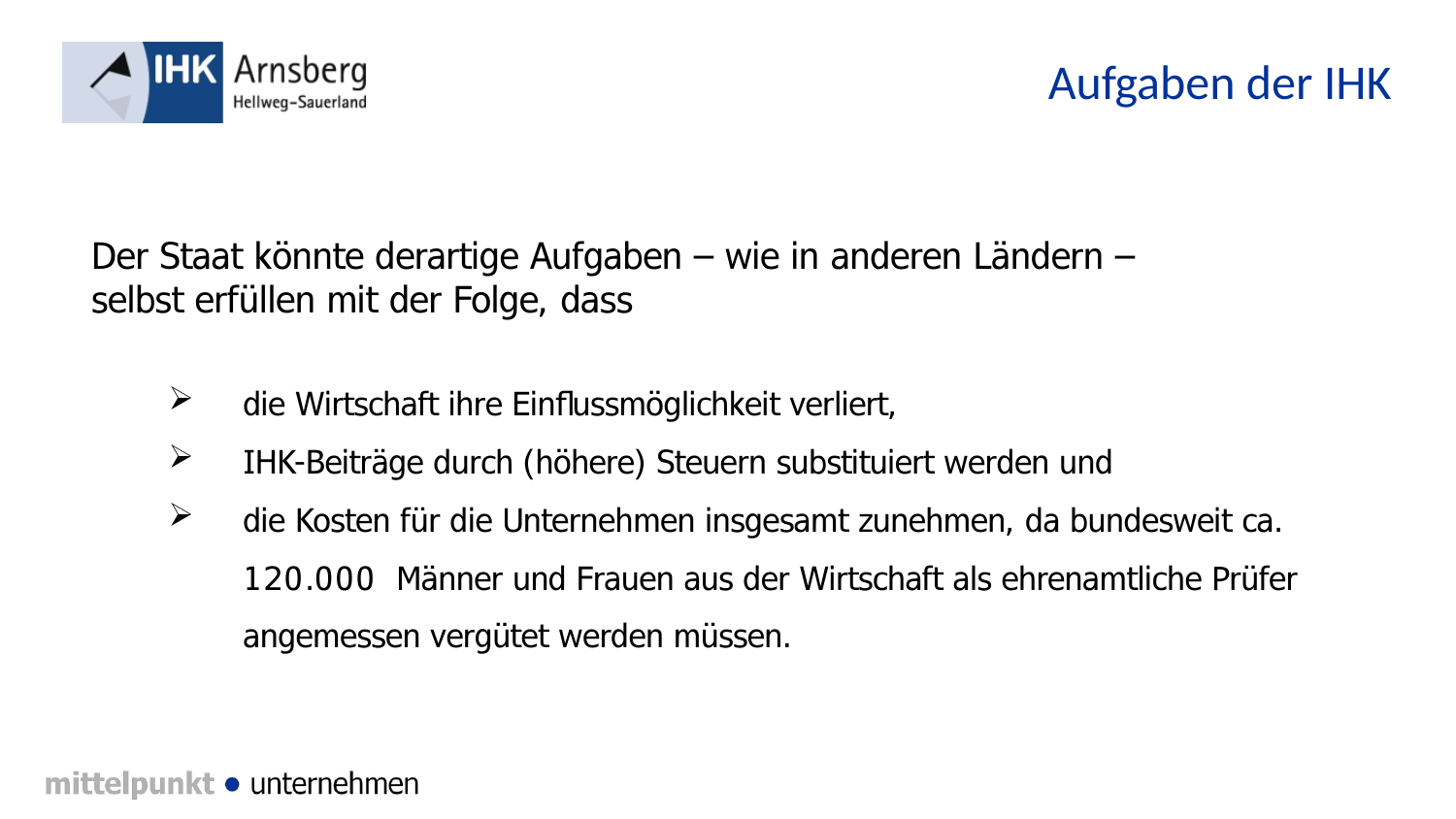

Aufgaben der IHK
Der Staat könnte derartige Aufgaben – wie in anderen Ländern –
selbst erfüllen mit der Folge, dass
die Wirtschaft ihre Einflussmöglichkeit verliert,
IHK-Beiträge durch (höhere) Steuern substituiert werden und
die Kosten für die Unternehmen insgesamt zunehmen, da bundesweit ca. 120.000  Männer und Frauen aus der Wirtschaft als ehrenamtliche Prüfer angemessen vergütet werden müssen.
Hoheitliche
Aufgaben
Service